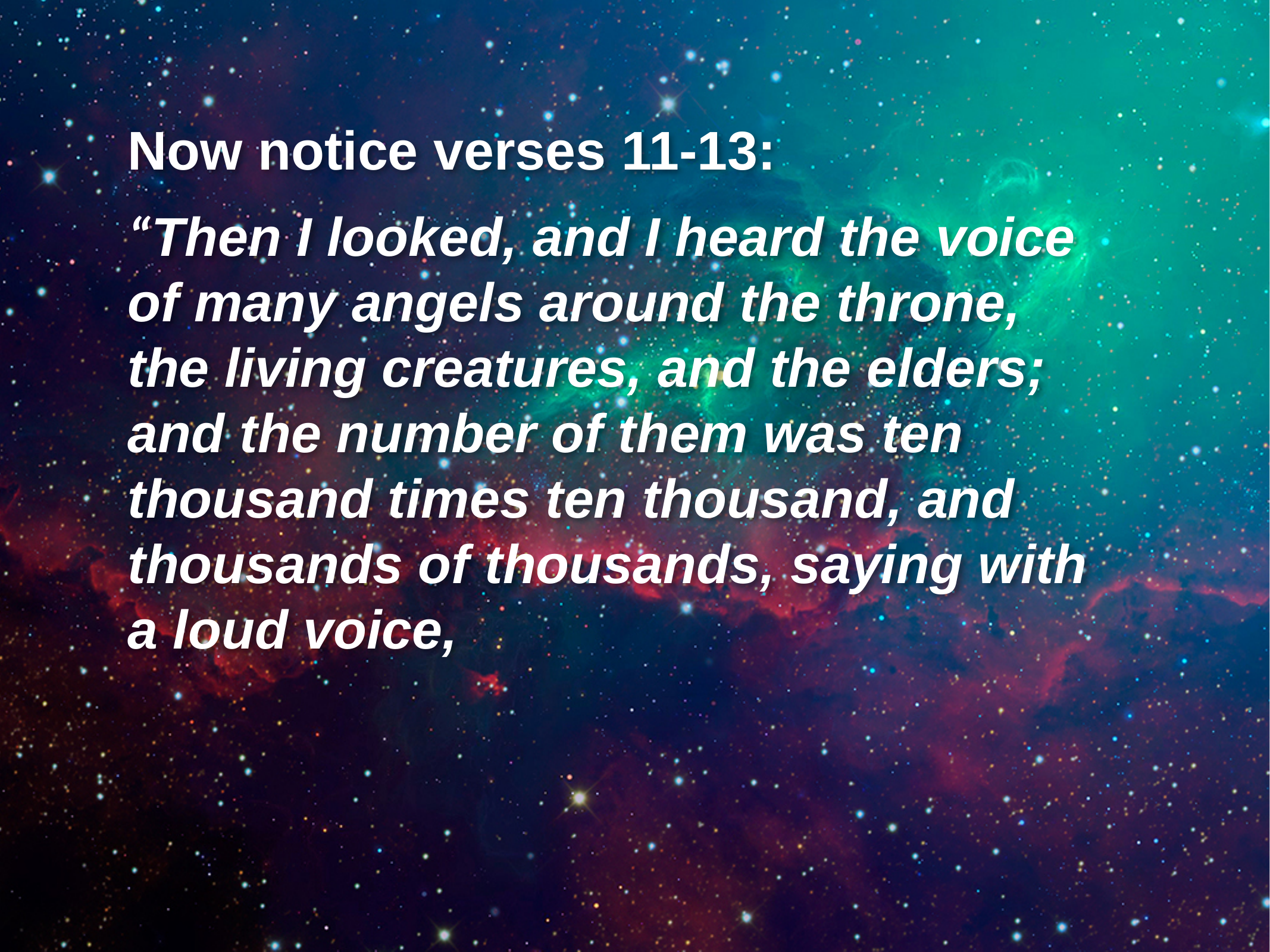

Now notice verses 11-13:
“Then I looked, and I heard the voice
of many angels around the throne,
the living creatures, and the elders;
and the number of them was ten thousand times ten thousand, and thousands of thousands, saying with
a loud voice,